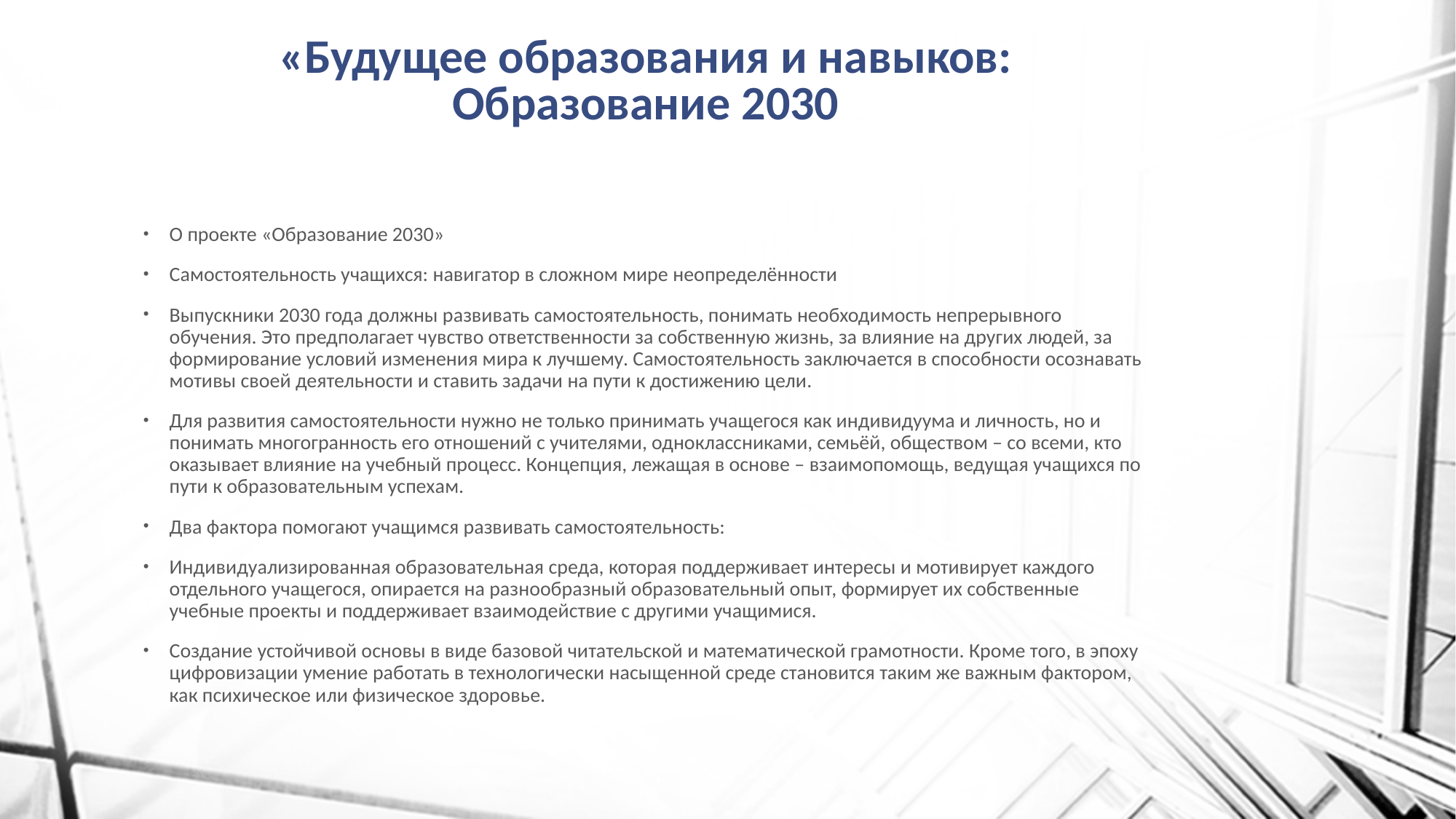

# «Будущее образования и навыков: Образование 2030
О проекте «Образование 2030»
Самостоятельность учащихся: навигатор в сложном мире неопределённости
Выпускники 2030 года должны развивать самостоятельность, понимать необходимость непрерывного обучения. Это предполагает чувство ответственности за собственную жизнь, за влияние на других людей, за формирование условий изменения мира к лучшему. Самостоятельность заключается в способности осознавать мотивы своей деятельности и ставить задачи на пути к достижению цели.
Для развития самостоятельности нужно не только принимать учащегося как индивидуума и личность, но и понимать многогранность его отношений с учителями, одноклассниками, семьёй, обществом – со всеми, кто оказывает влияние на учебный процесс. Концепция, лежащая в основе – взаимопомощь, ведущая учащихся по пути к образовательным успехам.
Два фактора помогают учащимся развивать самостоятельность:
Индивидуализированная образовательная среда, которая поддерживает интересы и мотивирует каждого отдельного учащегося, опирается на разнообразный образовательный опыт, формирует их собственные учебные проекты и поддерживает взаимодействие с другими учащимися.
Создание устойчивой основы в виде базовой читательской и математической грамотности. Кроме того, в эпоху цифровизации умение работать в технологически насыщенной среде становится таким же важным фактором, как психическое или физическое здоровье.